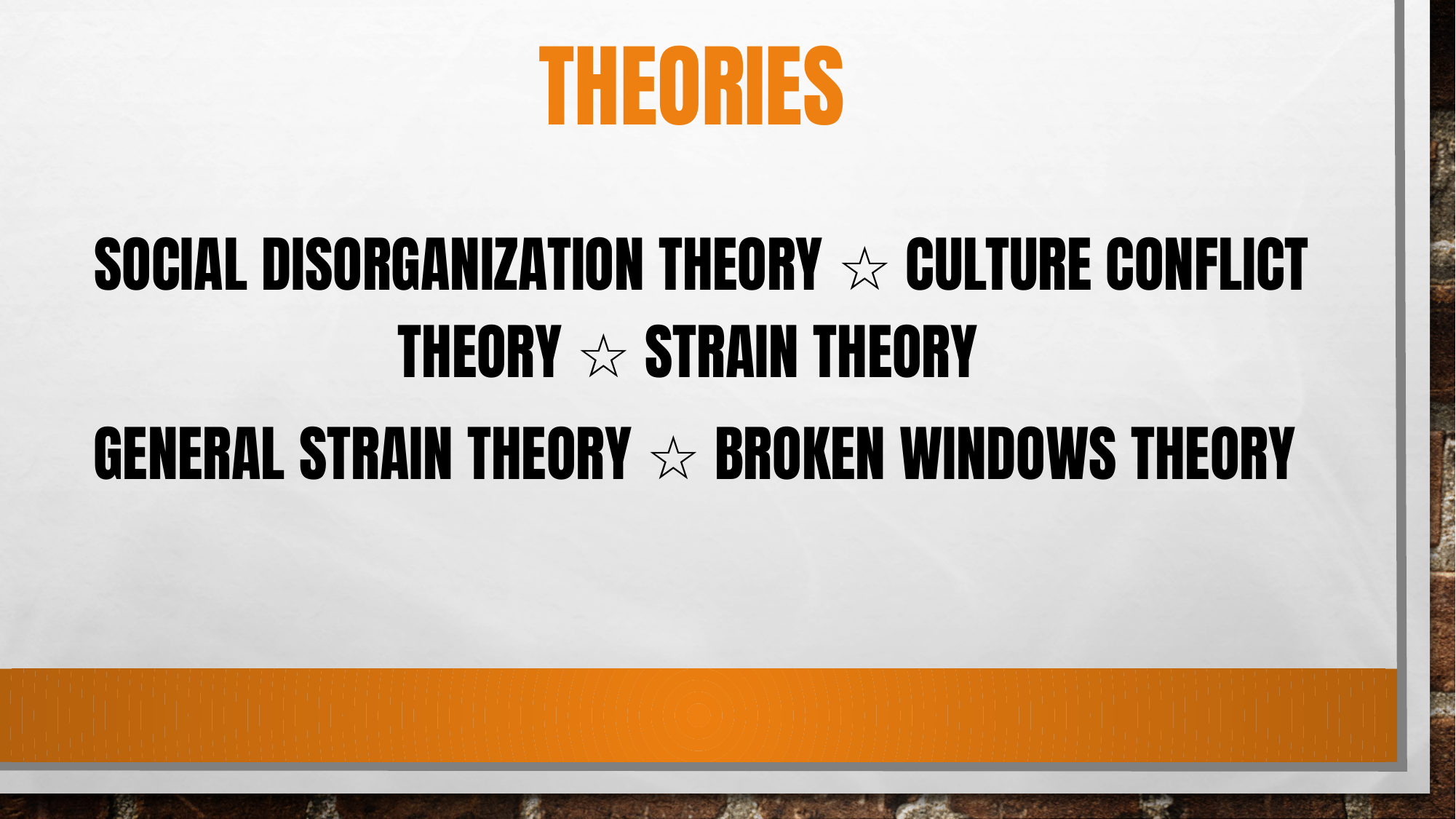

# Theories
Social Disorganization Theory ☆ Culture Conflict Theory ☆ Strain Theory
General Strain Theory ☆ Broken Windows Theory